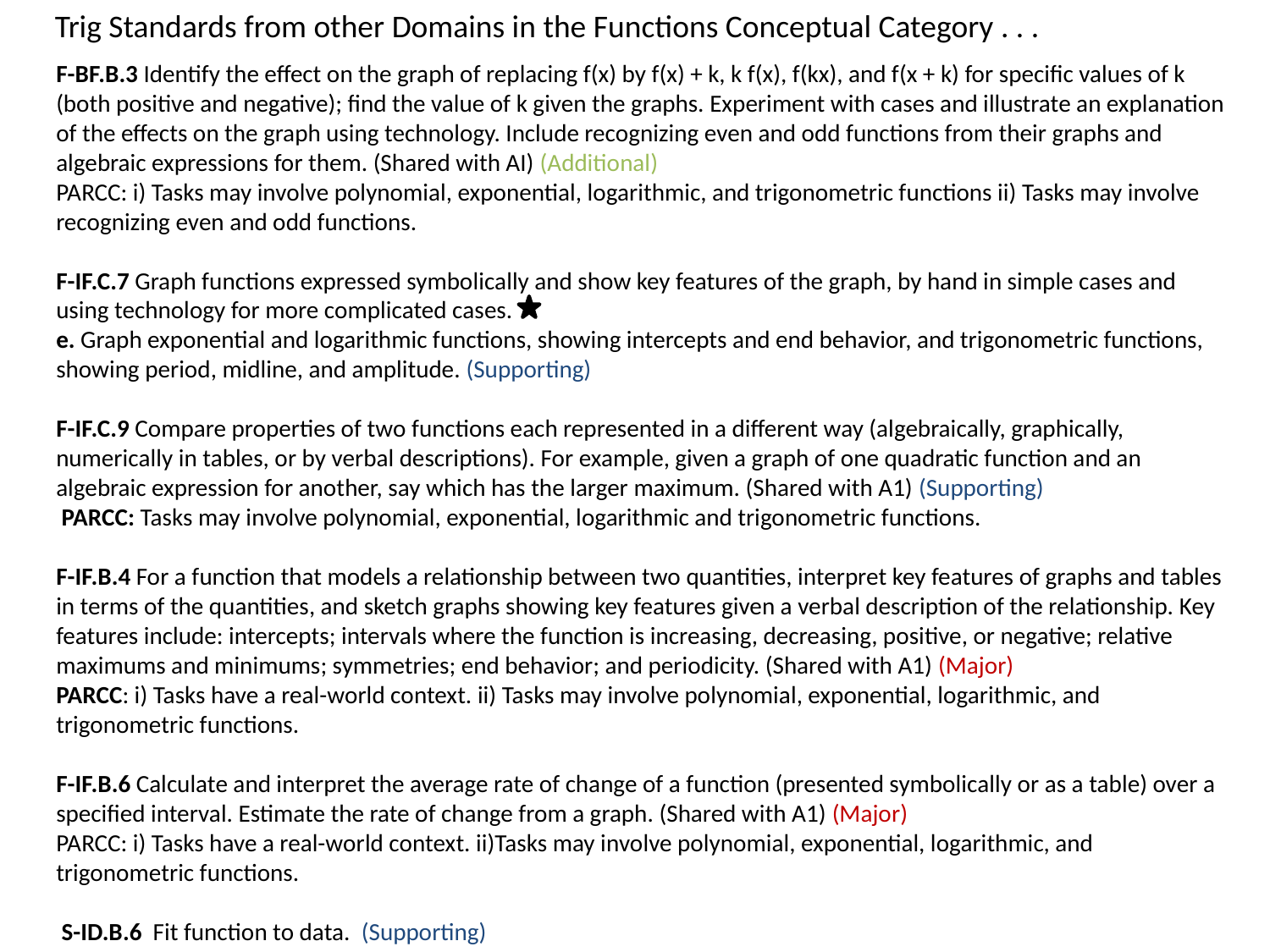

Trig Standards from other Domains in the Functions Conceptual Category . . .
F-BF.B.3 Identify the effect on the graph of replacing f(x) by f(x) + k, k f(x), f(kx), and f(x + k) for specific values of k (both positive and negative); find the value of k given the graphs. Experiment with cases and illustrate an explanation of the effects on the graph using technology. Include recognizing even and odd functions from their graphs and algebraic expressions for them. (Shared with AI) (Additional)
PARCC: i) Tasks may involve polynomial, exponential, logarithmic, and trigonometric functions ii) Tasks may involve recognizing even and odd functions.

F-IF.C.7 Graph functions expressed symbolically and show key features of the graph, by hand in simple cases and using technology for more complicated cases.
e. Graph exponential and logarithmic functions, showing intercepts and end behavior, and trigonometric functions, showing period, midline, and amplitude. (Supporting)

F-IF.C.9 Compare properties of two functions each represented in a different way (algebraically, graphically, numerically in tables, or by verbal descriptions). For example, given a graph of one quadratic function and an algebraic expression for another, say which has the larger maximum. (Shared with A1) (Supporting)
 PARCC: Tasks may involve polynomial, exponential, logarithmic and trigonometric functions.

F-IF.B.4 For a function that models a relationship between two quantities, interpret key features of graphs and tables in terms of the quantities, and sketch graphs showing key features given a verbal description of the relationship. Key features include: intercepts; intervals where the function is increasing, decreasing, positive, or negative; relative maximums and minimums; symmetries; end behavior; and periodicity. (Shared with A1) (Major)
PARCC: i) Tasks have a real-world context. ii) Tasks may involve polynomial, exponential, logarithmic, and trigonometric functions.

F-IF.B.6 Calculate and interpret the average rate of change of a function (presented symbolically or as a table) over a specified interval. Estimate the rate of change from a graph. (Shared with A1) (Major)
PARCC: i) Tasks have a real-world context. ii)Tasks may involve polynomial, exponential, logarithmic, and trigonometric functions.

 S-ID.B.6  Fit function to data.  (Supporting)